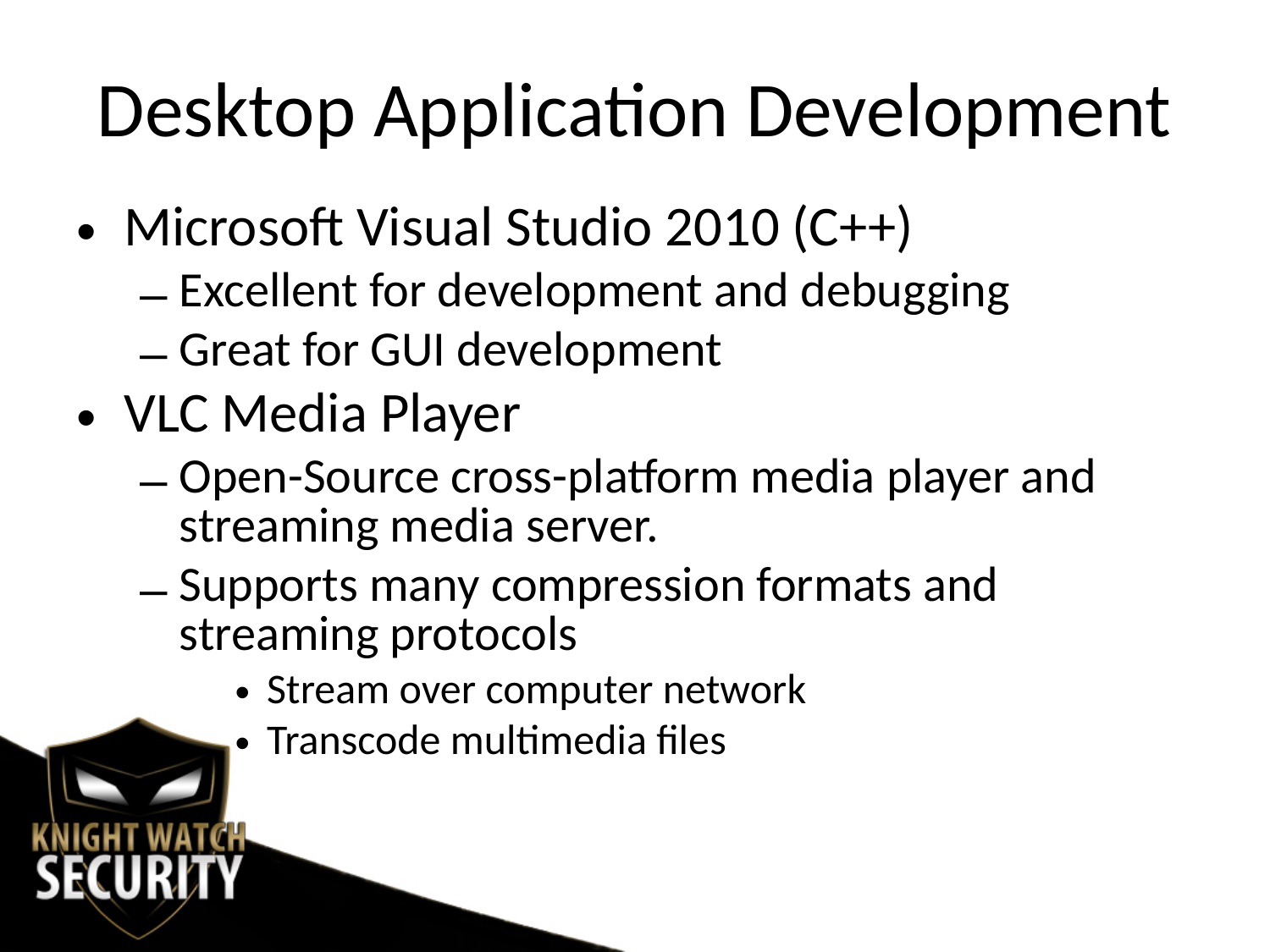

# Desktop Application Development
Microsoft Visual Studio 2010 (C++)
Excellent for development and debugging
Great for GUI development
VLC Media Player
Open-Source cross-platform media player and streaming media server.
Supports many compression formats and streaming protocols
Stream over computer network
Transcode multimedia files